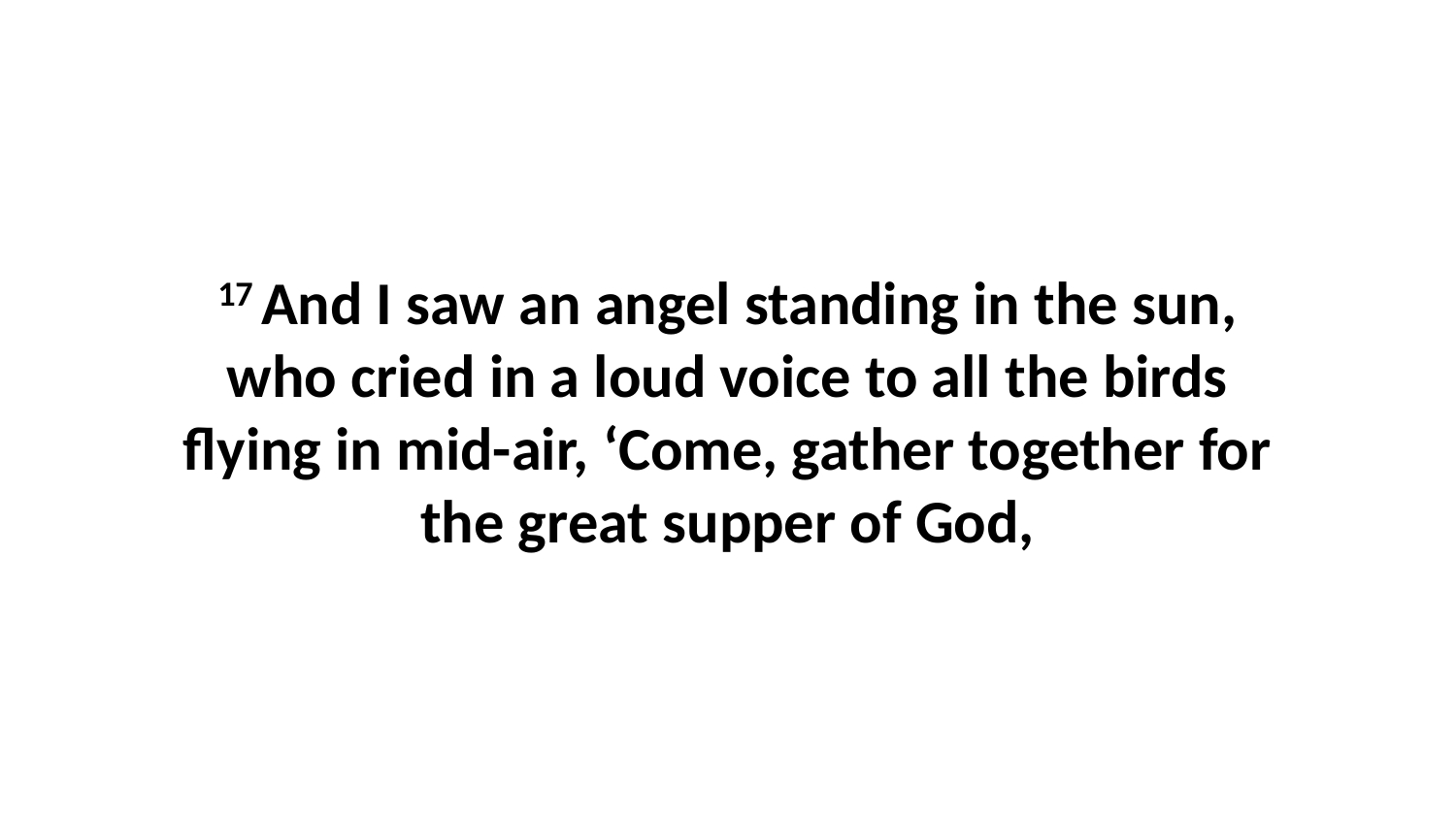

17 And I saw an angel standing in the sun, who cried in a loud voice to all the birds flying in mid-air, ‘Come, gather together for the great supper of God,